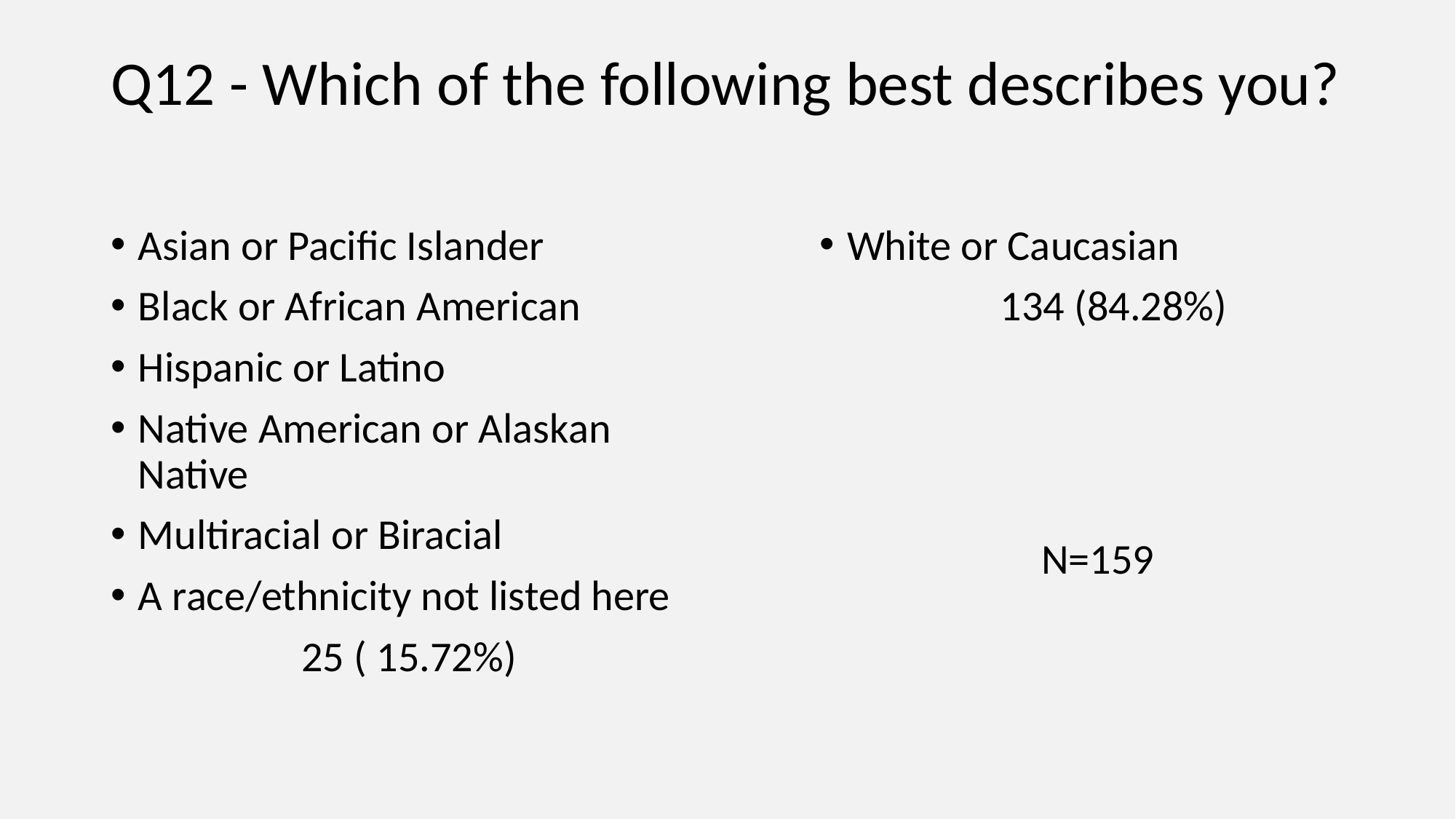

# Q12 - Which of the following best describes you?
Asian or Pacific Islander
Black or African American
Hispanic or Latino
Native American or Alaskan Native
Multiracial or Biracial
A race/ethnicity not listed here
25 ( 15.72%)

White or Caucasian
134 (84.28%)
N=159